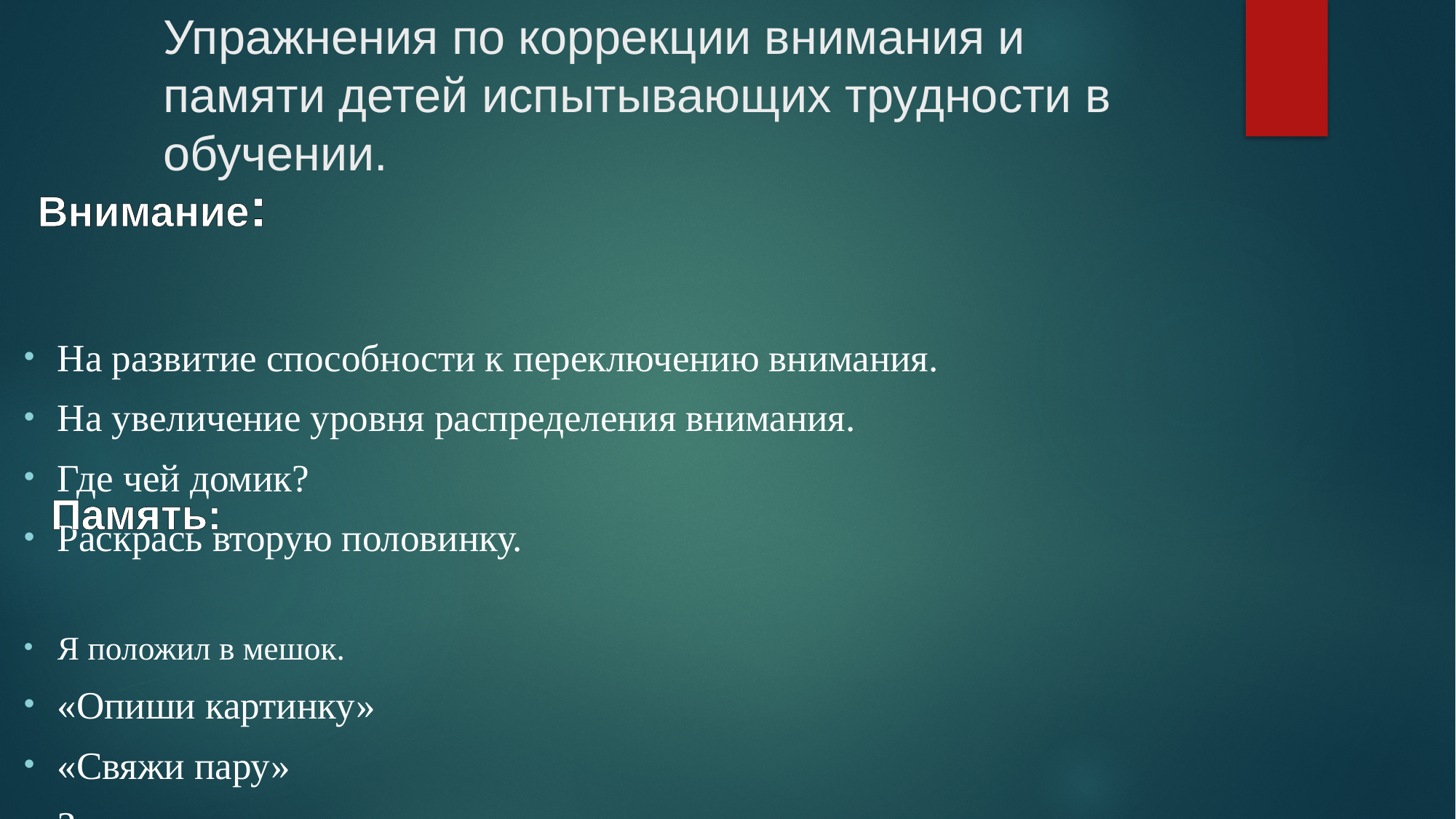

# Упражнения по коррекции внимания и памяти детей испытывающих трудности в обучении.
Внимание:
На развитие способности к переключению внимания.
На увеличение уровня распределения внимания.
Где чей домик?
Раскрась вторую половинку.

Я положил в мешок.
«Опиши картинку»
«Свяжи пару»
Запоминательная минутка

Память: